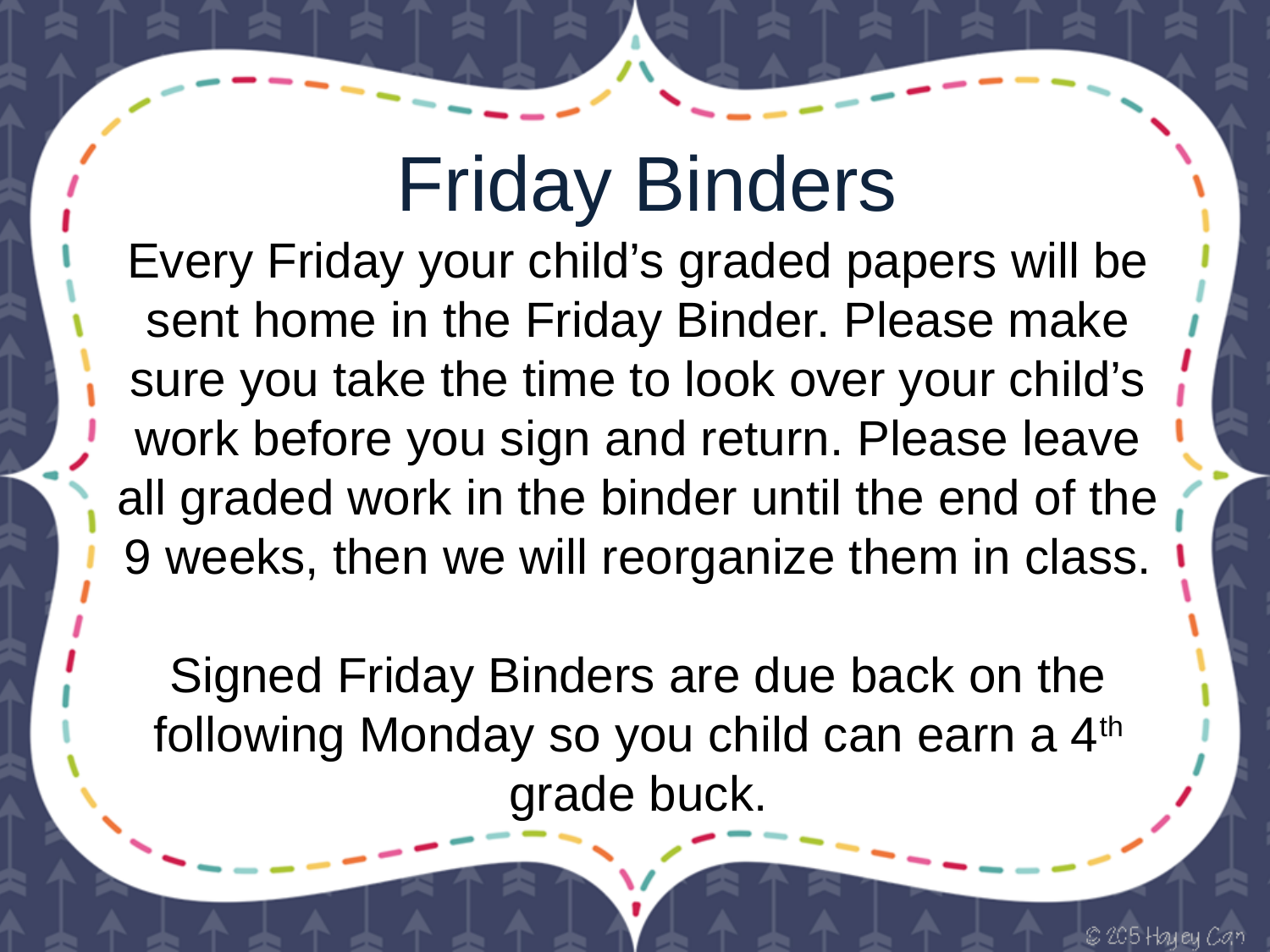

Friday Binders
Every Friday your child’s graded papers will be sent home in the Friday Binder. Please make sure you take the time to look over your child’s work before you sign and return. Please leave all graded work in the binder until the end of the 9 weeks, then we will reorganize them in class.
Signed Friday Binders are due back on the following Monday so you child can earn a 4th grade buck.